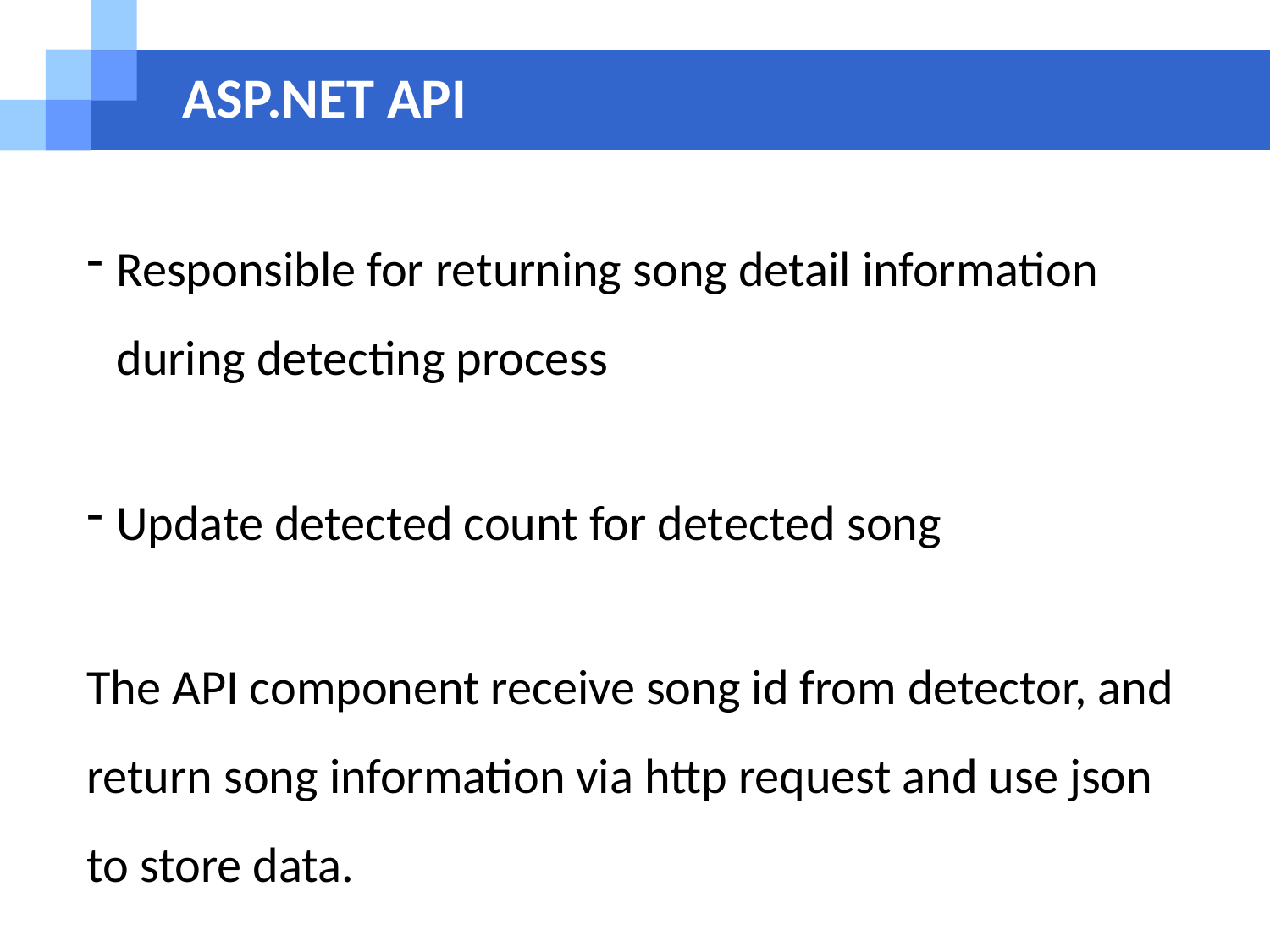

# ASP.NET API
Responsible for returning song detail information during detecting process

Update detected count for detected song

The API component receive song id from detector, and return song information via http request and use json to store data.